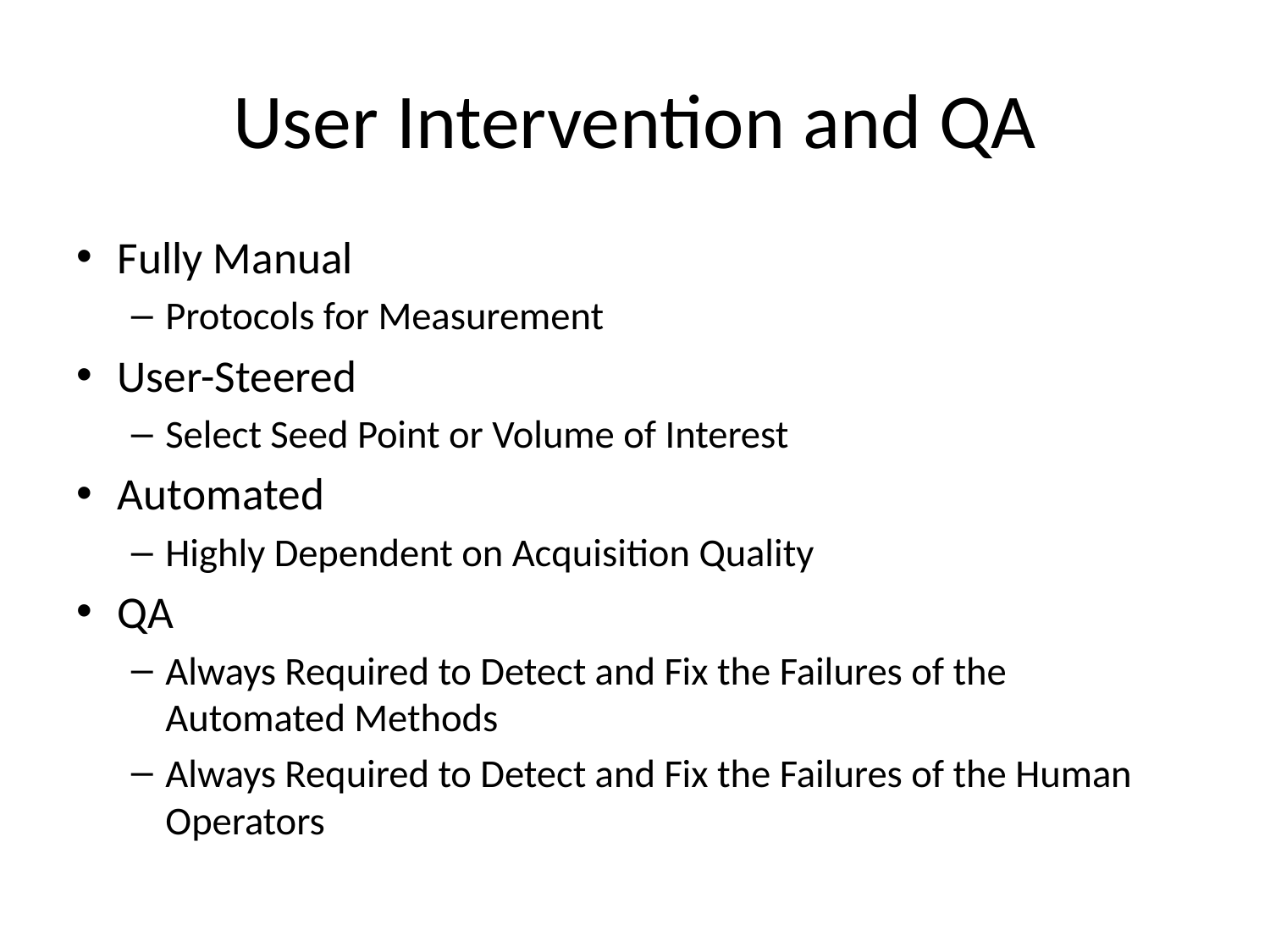

# User Intervention and QA
Fully Manual
Protocols for Measurement
User-Steered
Select Seed Point or Volume of Interest
Automated
Highly Dependent on Acquisition Quality
QA
Always Required to Detect and Fix the Failures of the Automated Methods
Always Required to Detect and Fix the Failures of the Human Operators